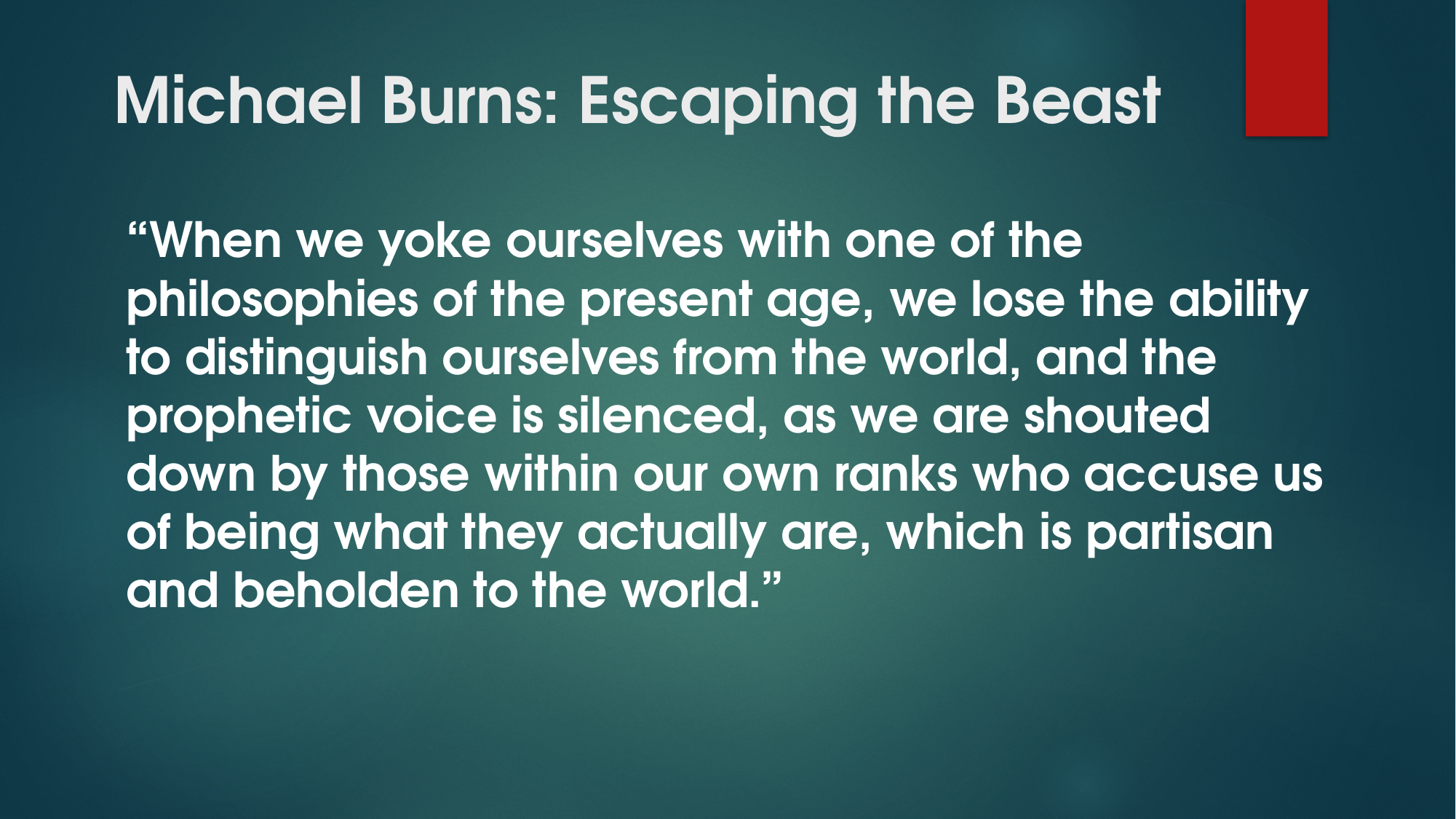

# Michael Burns: Escaping the Beast
“When we yoke ourselves with one of the philosophies of the present age, we lose the ability to distinguish ourselves from the world, and the prophetic voice is silenced, as we are shouted down by those within our own ranks who accuse us of being what they actually are, which is partisan and beholden to the world.”